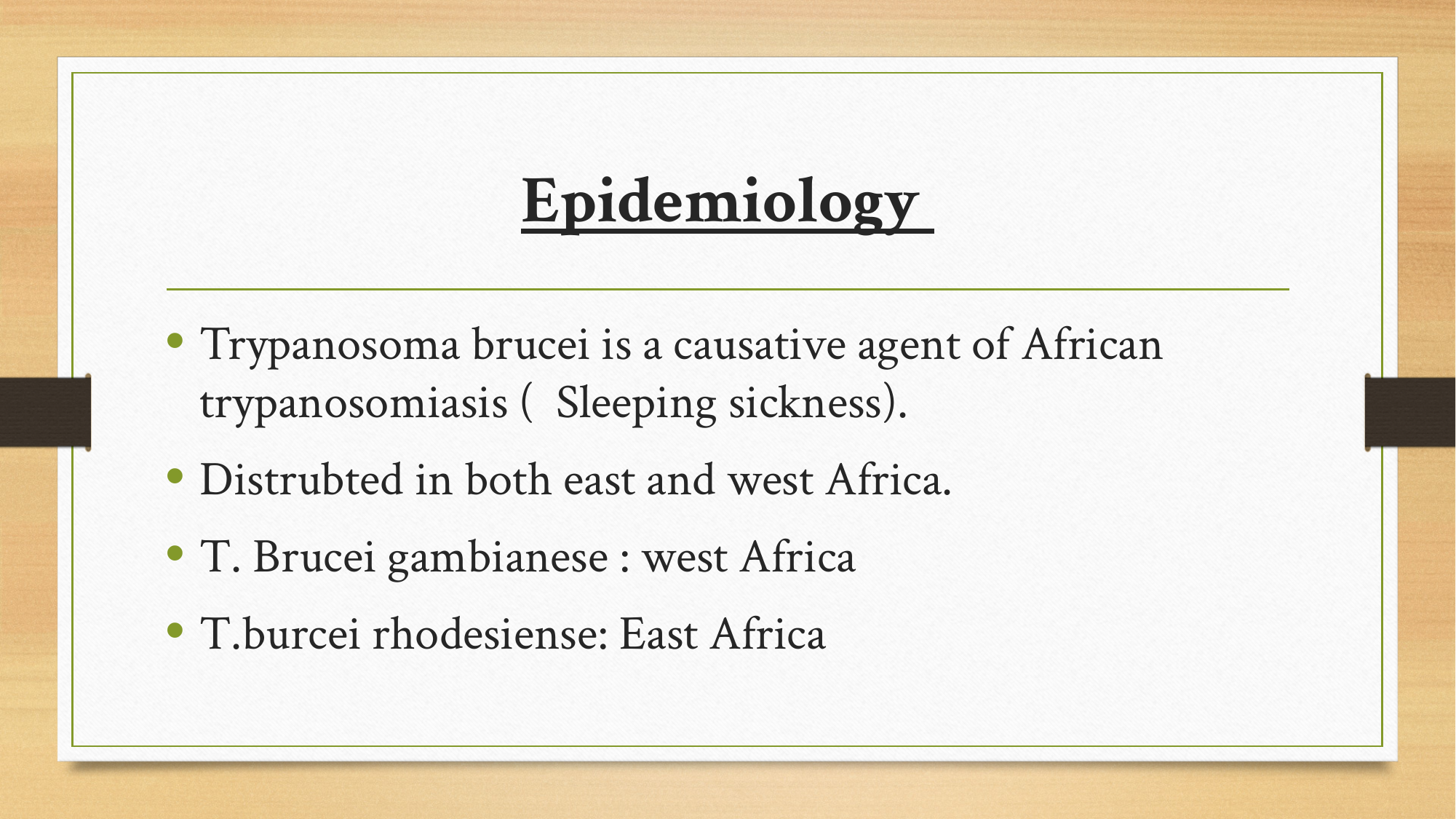

# Epidemiology
Trypanosoma brucei is a causative agent of African trypanosomiasis (  Sleeping sickness).
Distrubted in both east and west Africa.
T. Brucei gambianese : west Africa
T.burcei rhodesiense: East Africa